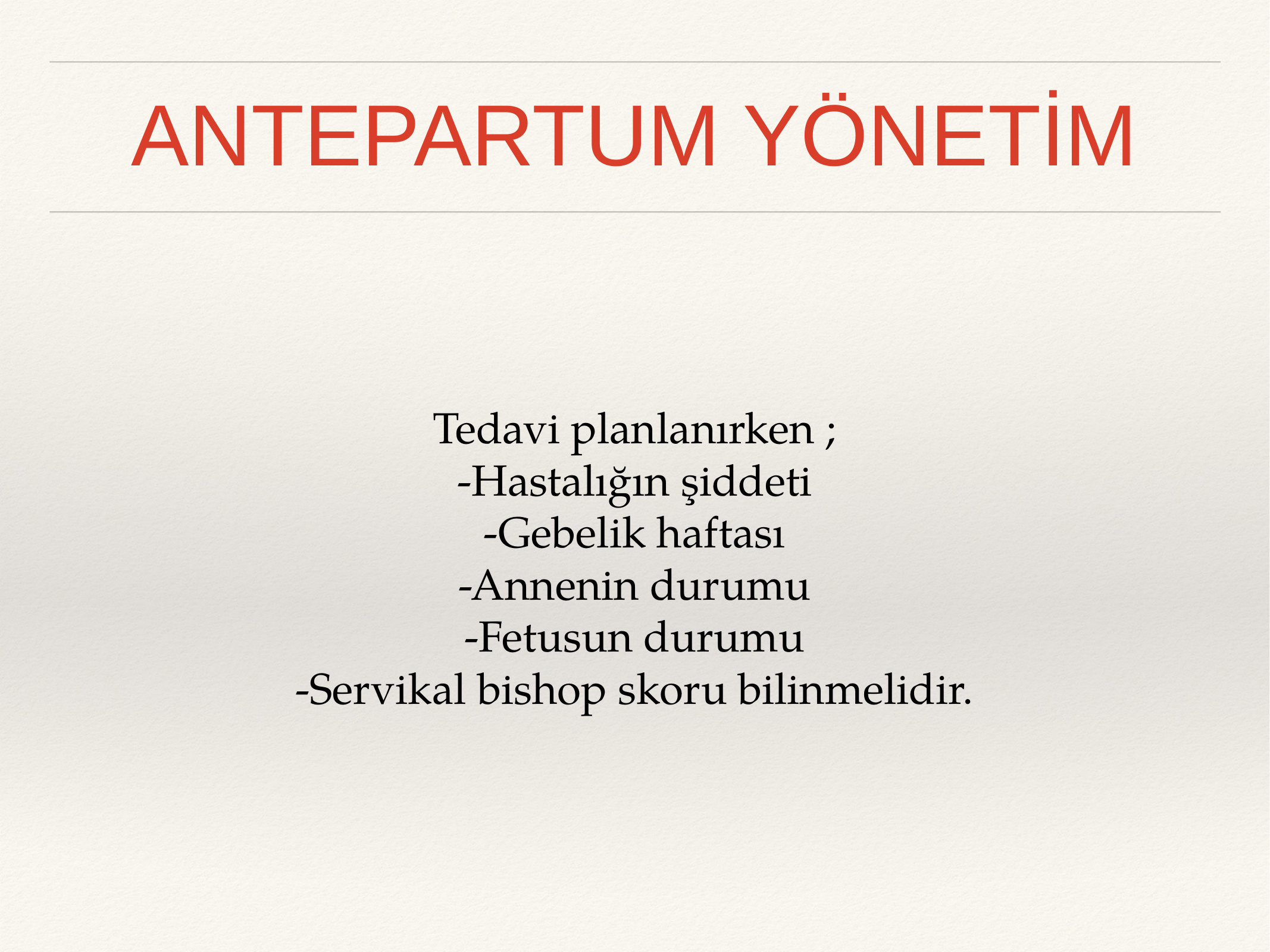

# ANTEPARTUM YÖNETİM

Tedavi planlanırken ;
-Hastalığın şiddeti
-Gebelik haftası
-Annenin durumu
-Fetusun durumu
-Servikal bishop skoru bilinmelidir.